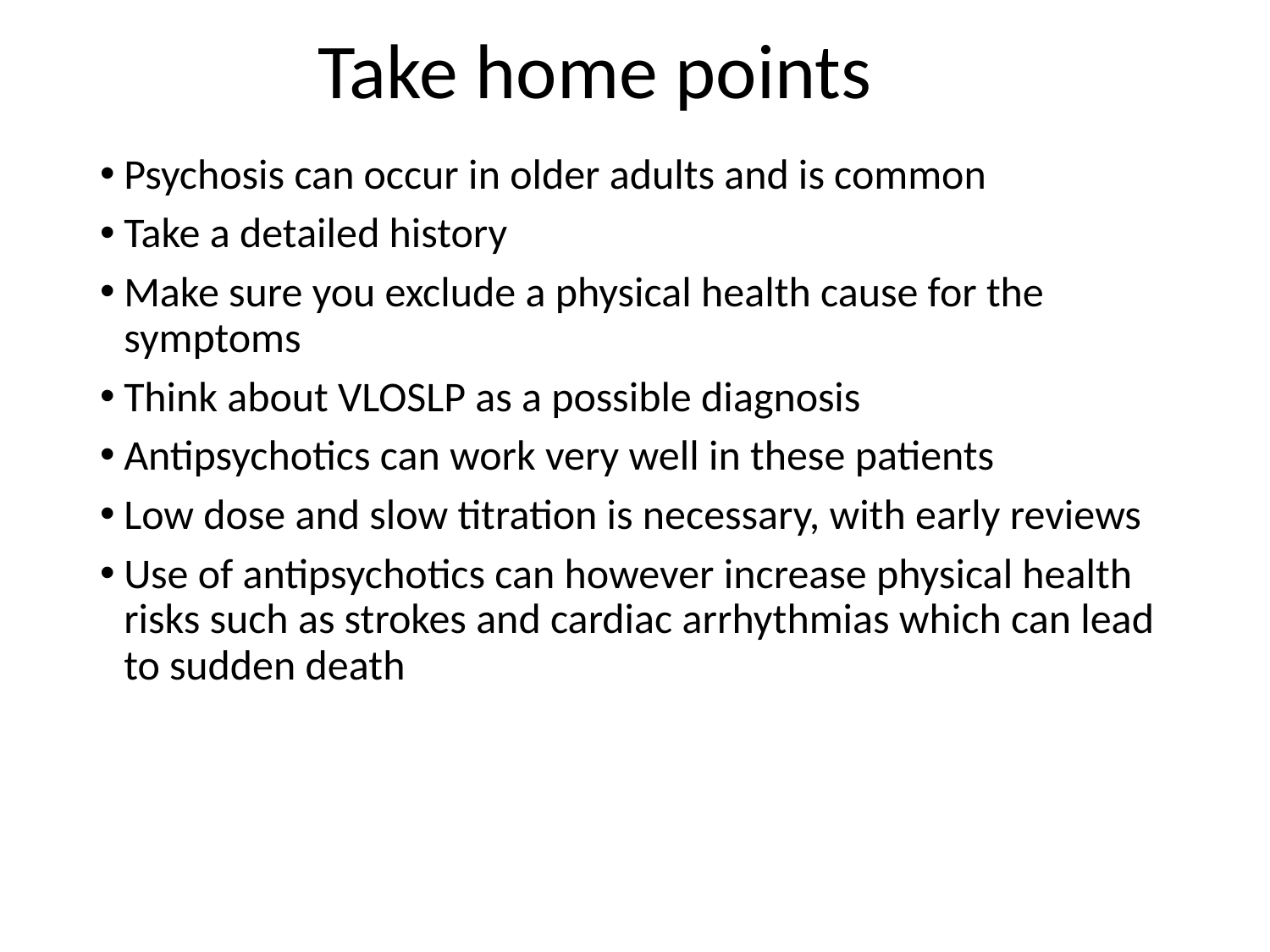

# Take home points
Psychosis can occur in older adults and is common
Take a detailed history
Make sure you exclude a physical health cause for the symptoms
Think about VLOSLP as a possible diagnosis
Antipsychotics can work very well in these patients
Low dose and slow titration is necessary, with early reviews
Use of antipsychotics can however increase physical health risks such as strokes and cardiac arrhythmias which can lead to sudden death